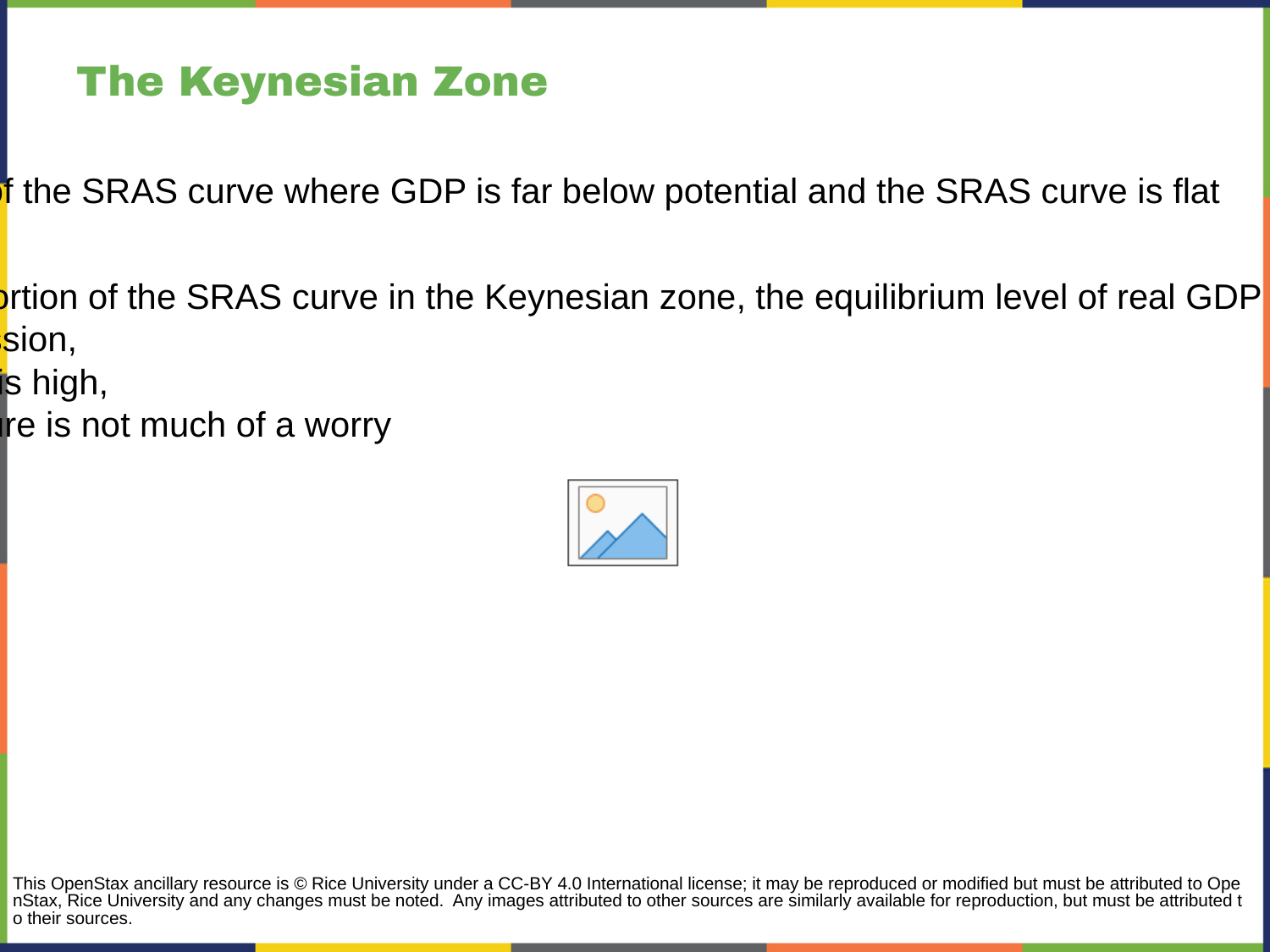

# The Keynesian Zone
Keynesian zone - portion of the SRAS curve where GDP is far below potential and the SRAS curve is flat

If the AD curve crosses a portion of the SRAS curve in the Keynesian zone, the equilibrium level of real GDP is far below potential GDP, so:
the economy is in recession,
cyclical unemployment is high,
inflationary price pressure is not much of a worry
This OpenStax ancillary resource is © Rice University under a CC-BY 4.0 International license; it may be reproduced or modified but must be attributed to OpenStax, Rice University and any changes must be noted.  Any images attributed to other sources are similarly available for reproduction, but must be attributed to their sources.